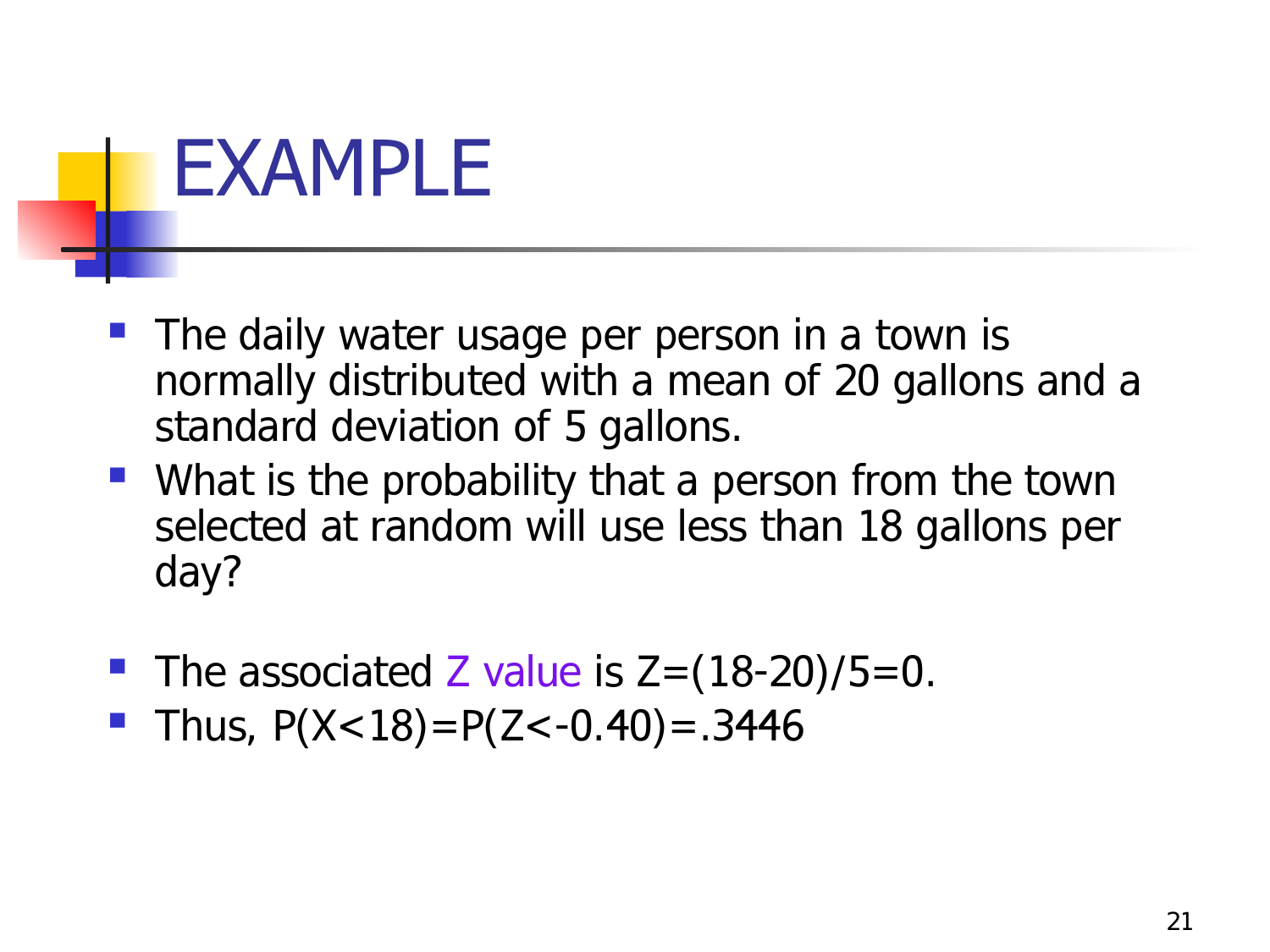

7-12
# EXAMPLE
The daily water usage per person in a town is normally distributed with a mean of 20 gallons and a standard deviation of 5 gallons.
What is the probability that a person from the town selected at random will use less than 18 gallons per day?
The associated Z value is Z=(18-20)/5=0.
Thus, P(X<18)=P(Z<-0.40)=.3446
21